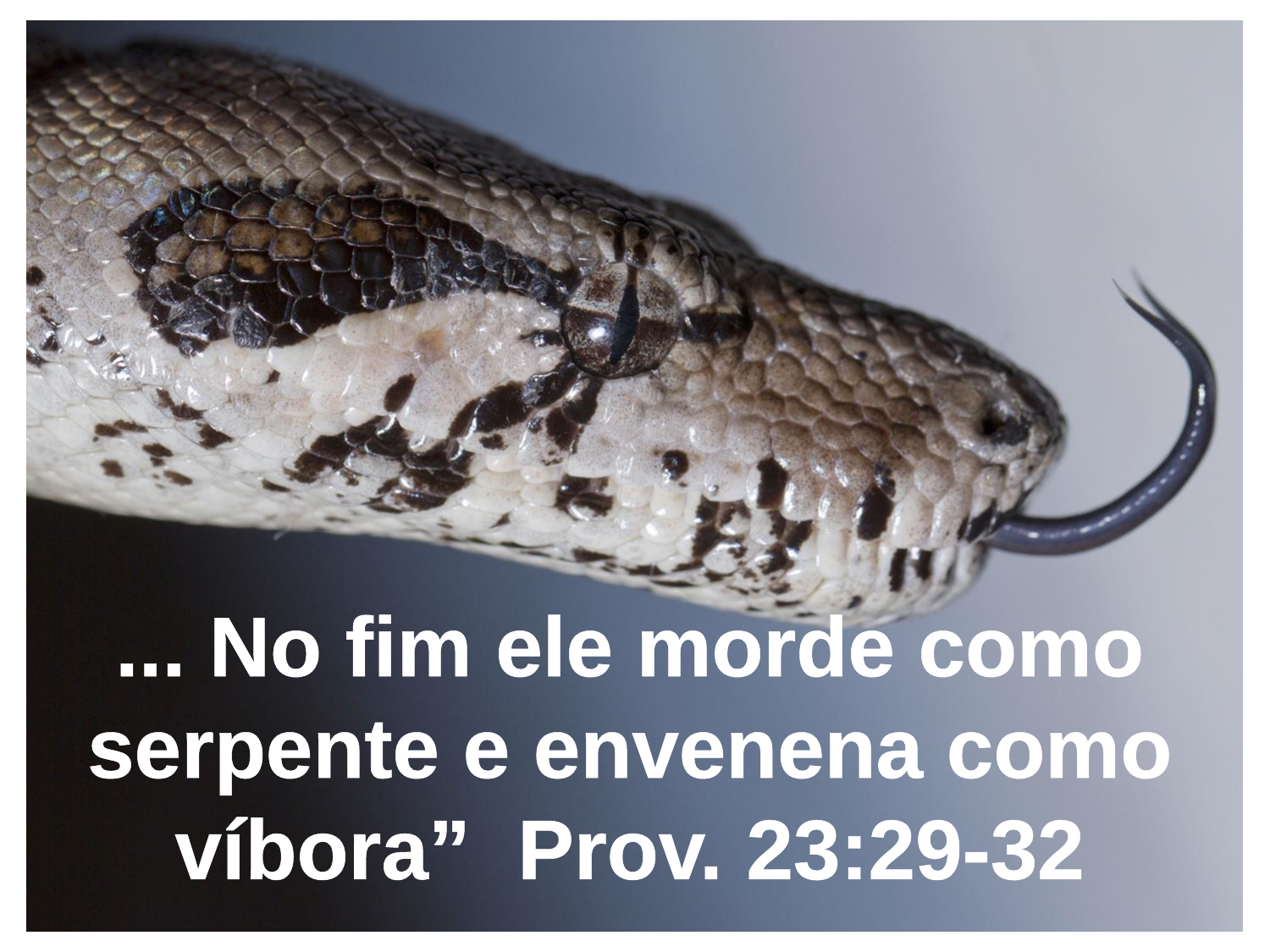

... No fim ele morde como serpente e envenena como víbora”  Prov. 23:29-32